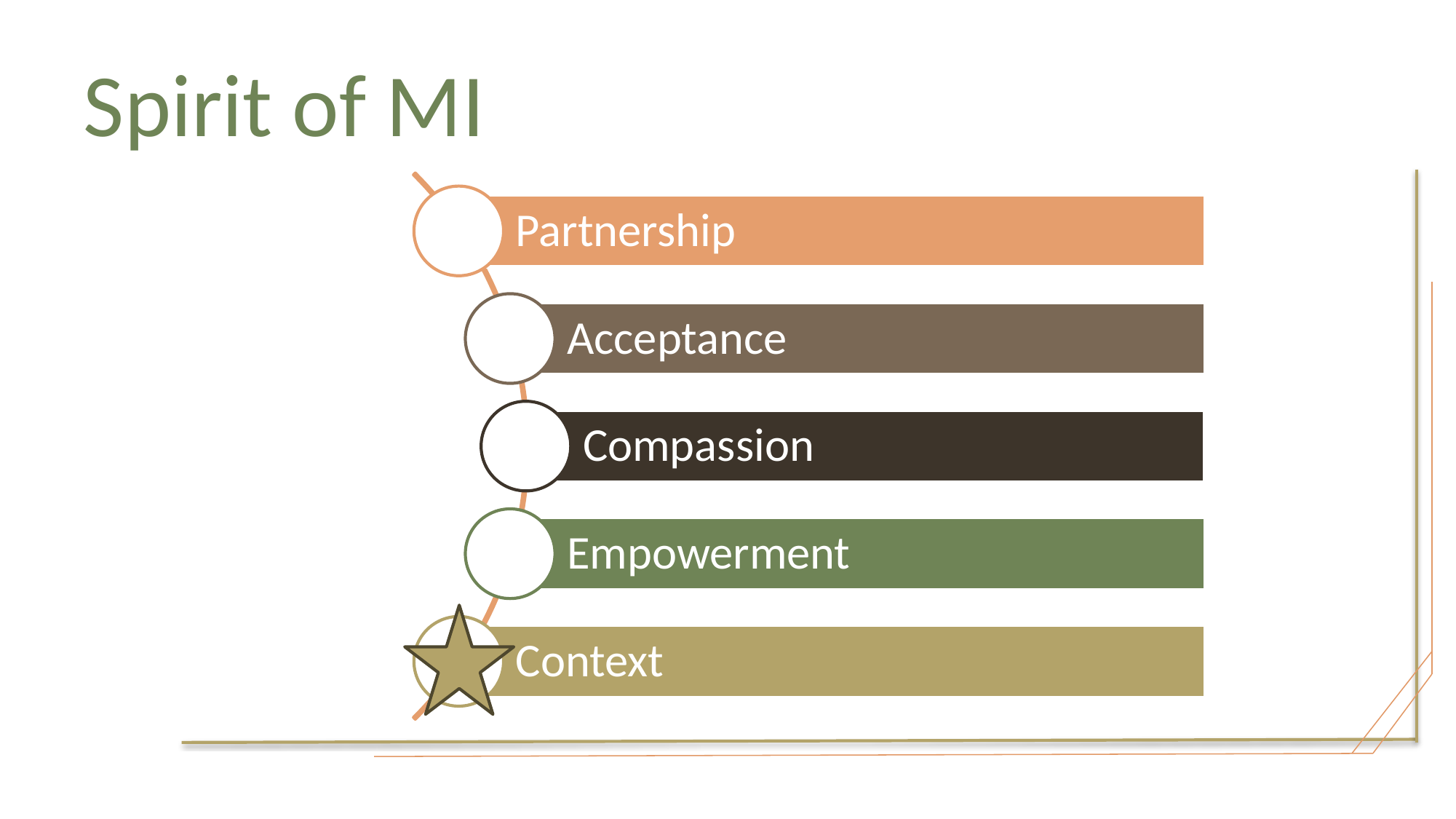

# Spirit of MI
Partnership
Acceptance
Compassion
Empowerment
Context